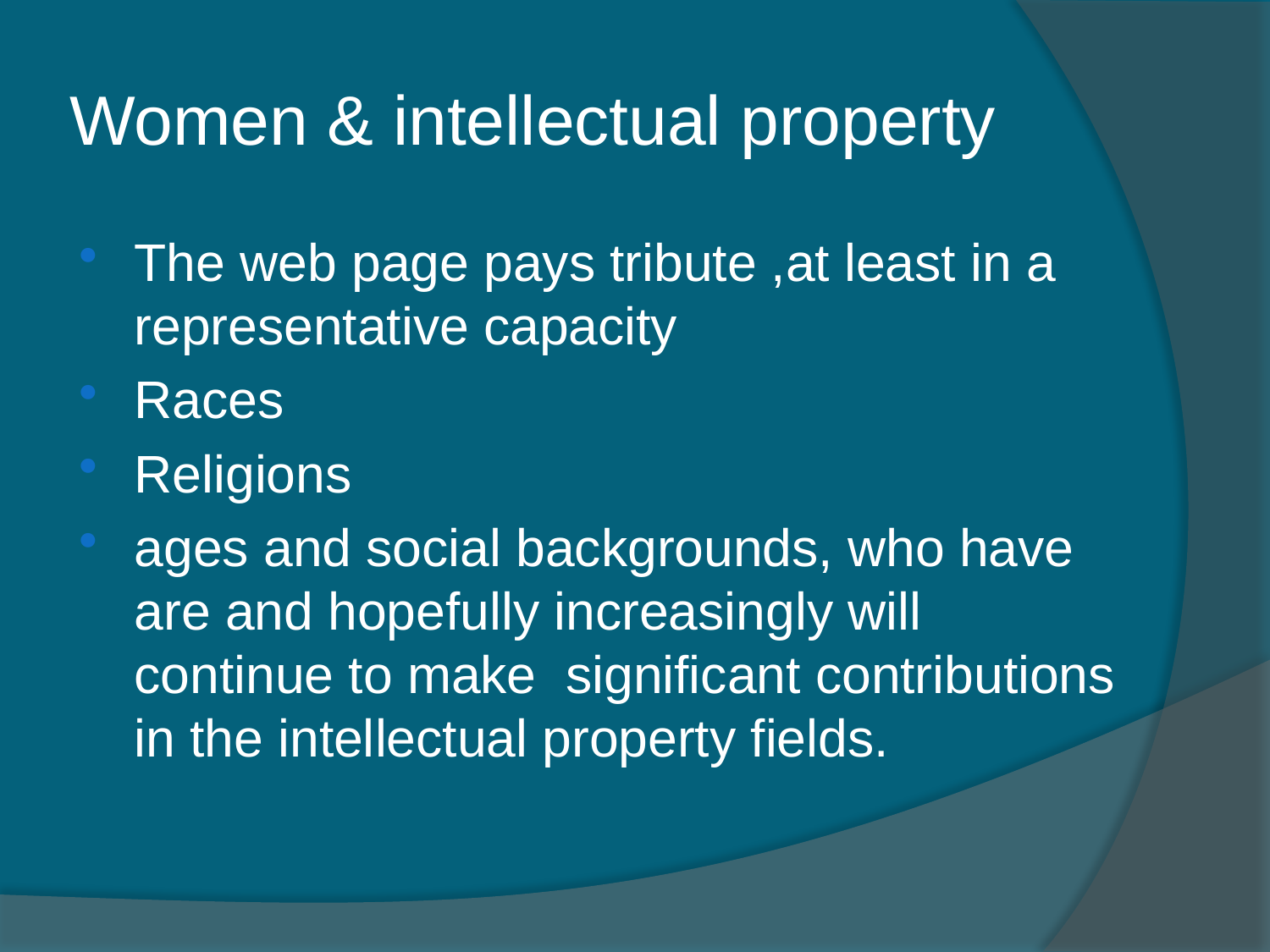

# Women & intellectual property
The web page pays tribute ,at least in a representative capacity
Races
Religions
ages and social backgrounds, who have are and hopefully increasingly will continue to make  significant contributions in the intellectual property fields.